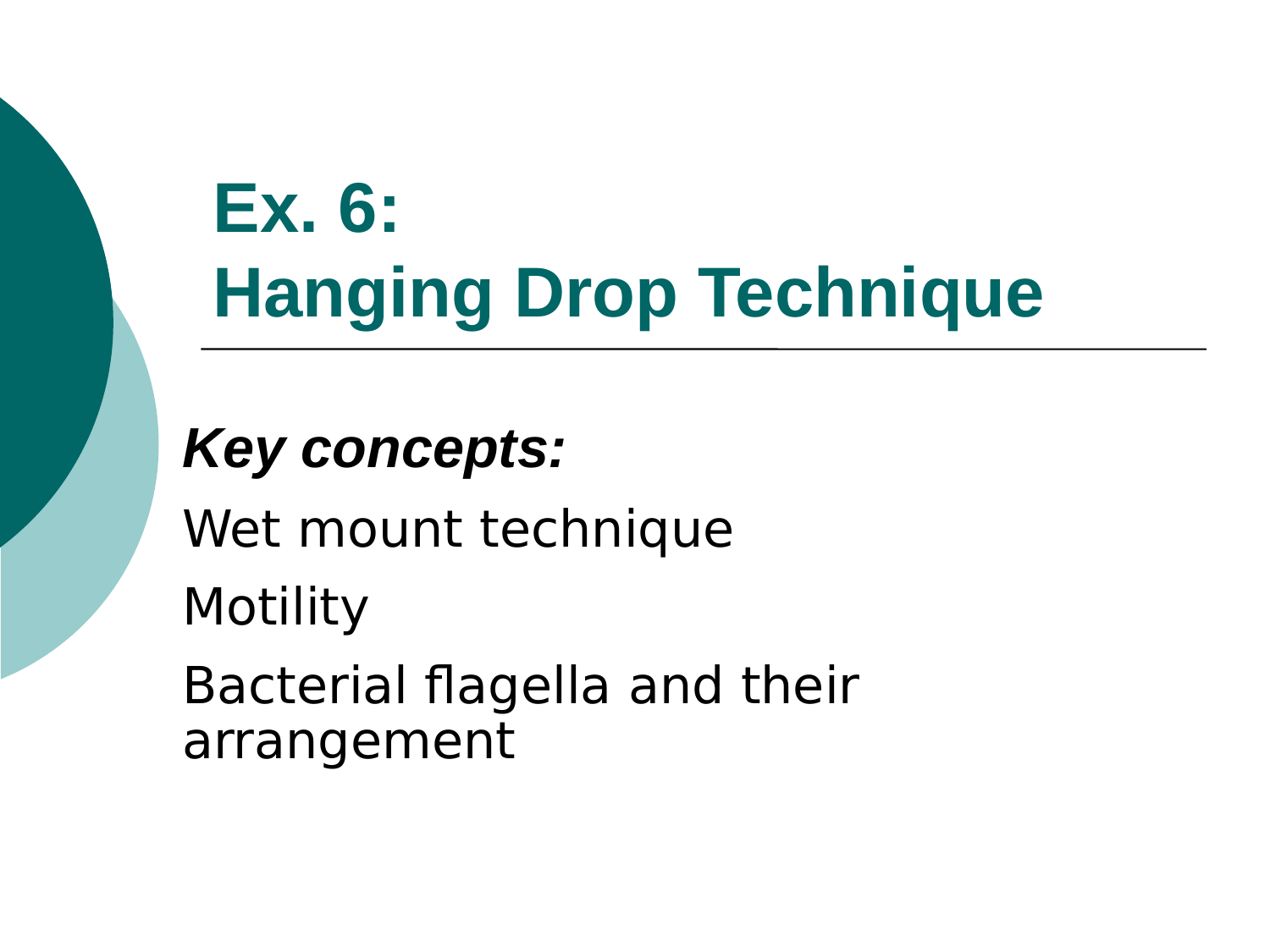

# Ex. 6: Hanging Drop Technique
Key concepts:
Wet mount technique
Motility
Bacterial flagella and their arrangement